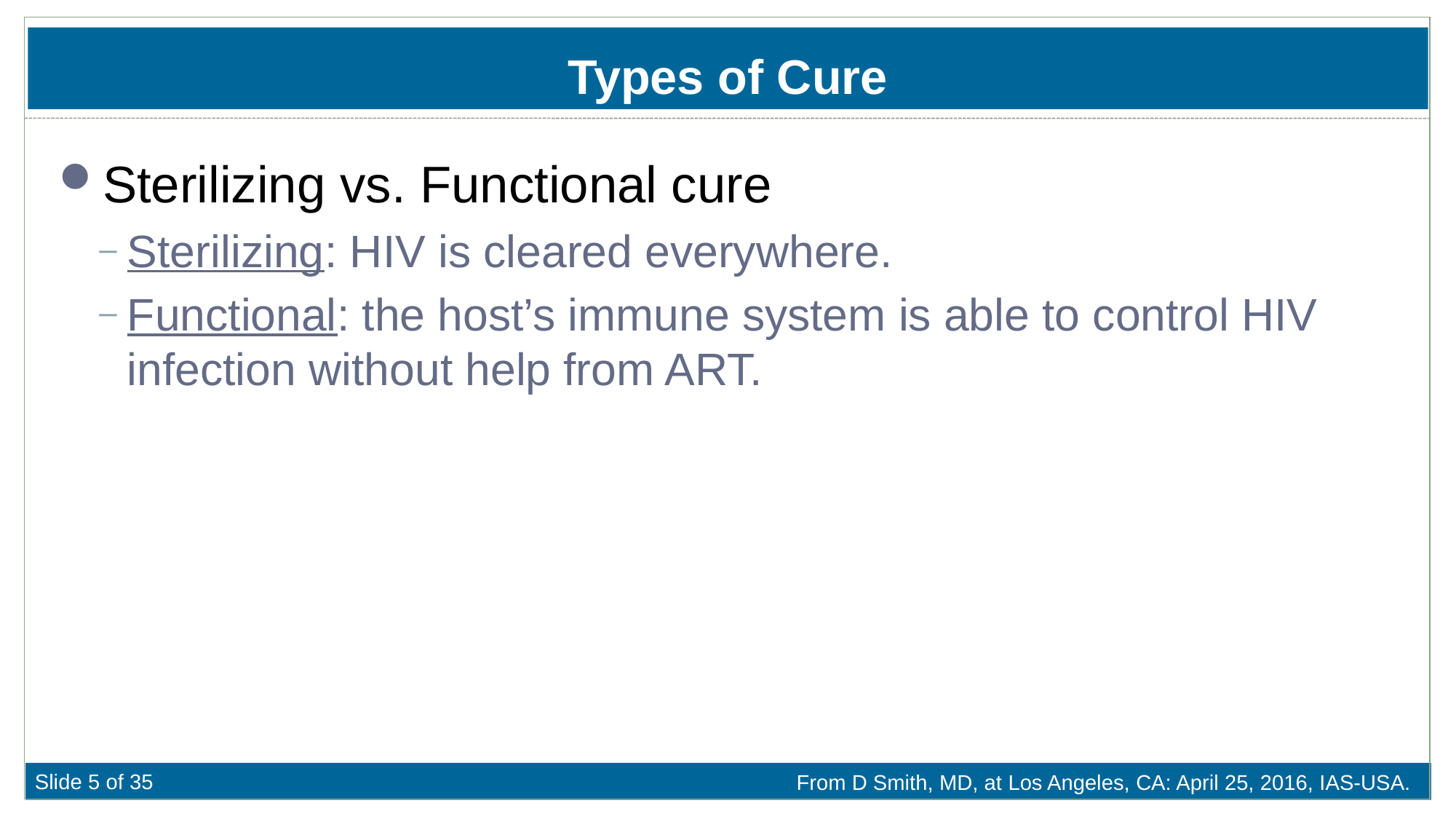

# Types of Cure
Sterilizing vs. Functional cure
Sterilizing: HIV is cleared everywhere.
Functional: the host’s immune system is able to control HIV infection without help from ART.